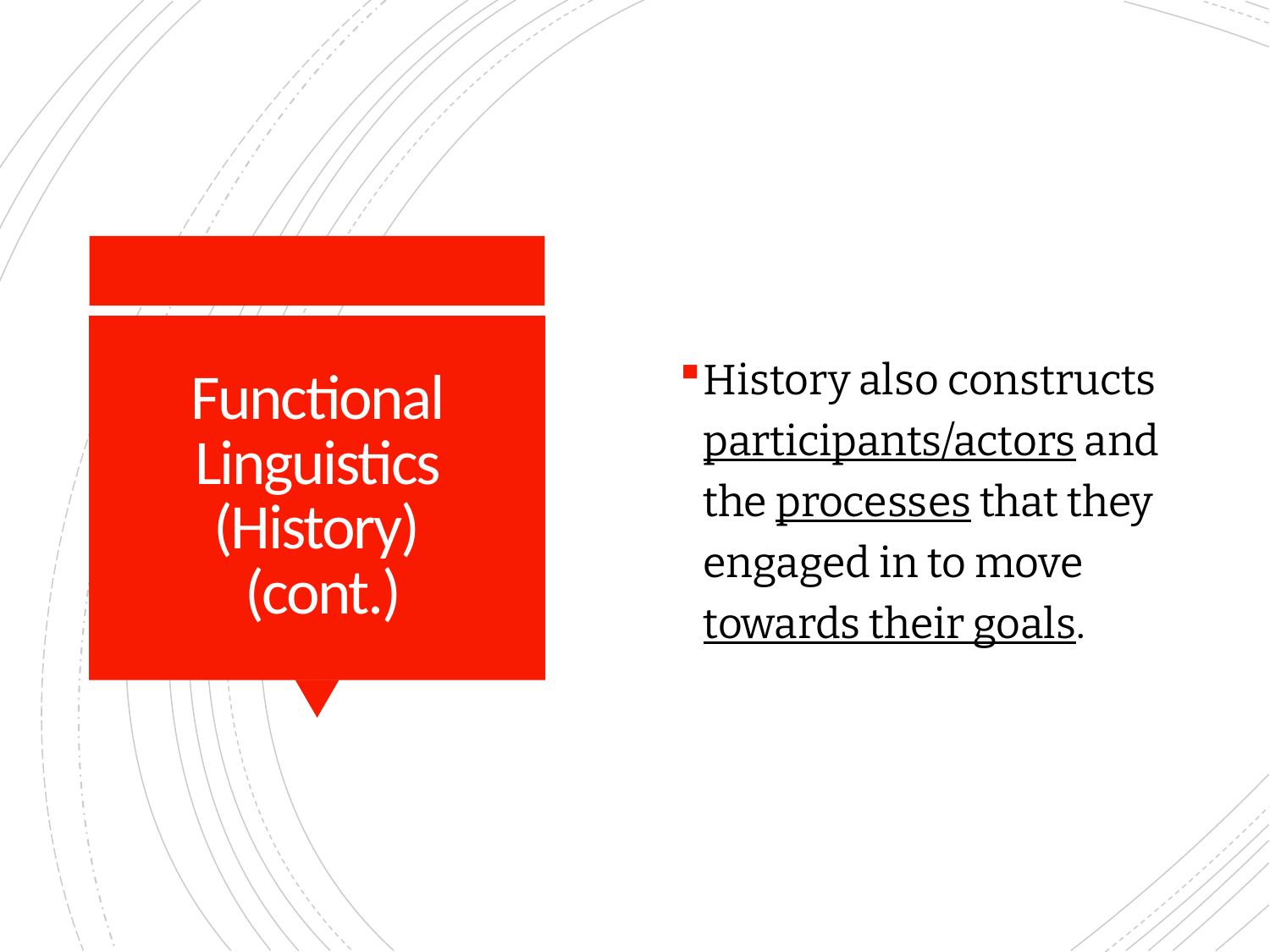

History also constructs participants/actors and the processes that they engaged in to move towards their goals.

# Functional Linguistics (History) (cont.)